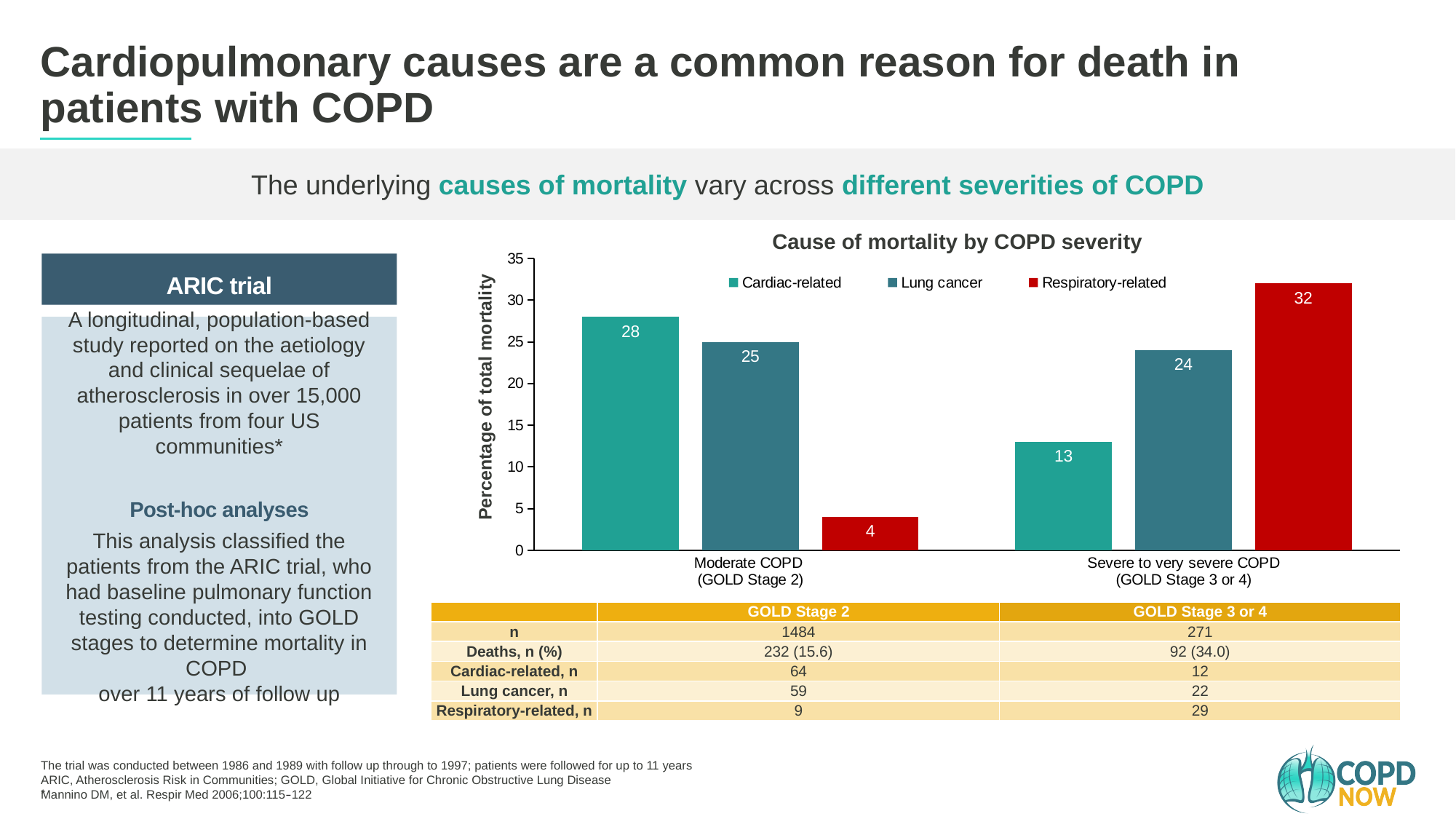

Cardiopulmonary causes are a common reason for death in patients with COPD
The underlying causes of mortality vary across different severities of COPD

### Chart

| Category | Cardiac-related | Lung cancer | Respiratory-related |
|---|---|---|---|
| Moderate COPD
(GOLD Stage 2) | 28.0 | 25.0 | 4.0 |
| Severe to very severe COPD
(GOLD Stage 3 or 4) | 13.0 | 24.0 | 32.0 |
Cause of mortality by COPD severity
ARIC trial
A longitudinal, population-based study reported on the aetiology and clinical sequelae of atherosclerosis in over 15,000 patients from four US communities*

Post-hoc analyses
This analysis classified the patients from the ARIC trial, who had baseline pulmonary function testing conducted, into GOLD stages to determine mortality in COPD
over 11 years of follow up
Percentage of total mortality
|  | GOLD Stage 2 | GOLD Stage 3 or 4 |
| --- | --- | --- |
| n | 1484 | 271 |
| Deaths, n (%) | 232 (15.6) | 92 (34.0) |
| Cardiac-related, n | 64 | 12 |
| Lung cancer, n | 59 | 22 |
| Respiratory-related, n | 9 | 29 |
*
The trial was conducted between 1986 and 1989 with follow up through to 1997; patients were followed for up to 11 years
ARIC, Atherosclerosis Risk in Communities; GOLD, Global Initiative for Chronic Obstructive Lung Disease
Mannino DM, et al. Respir Med 2006;100:115–122